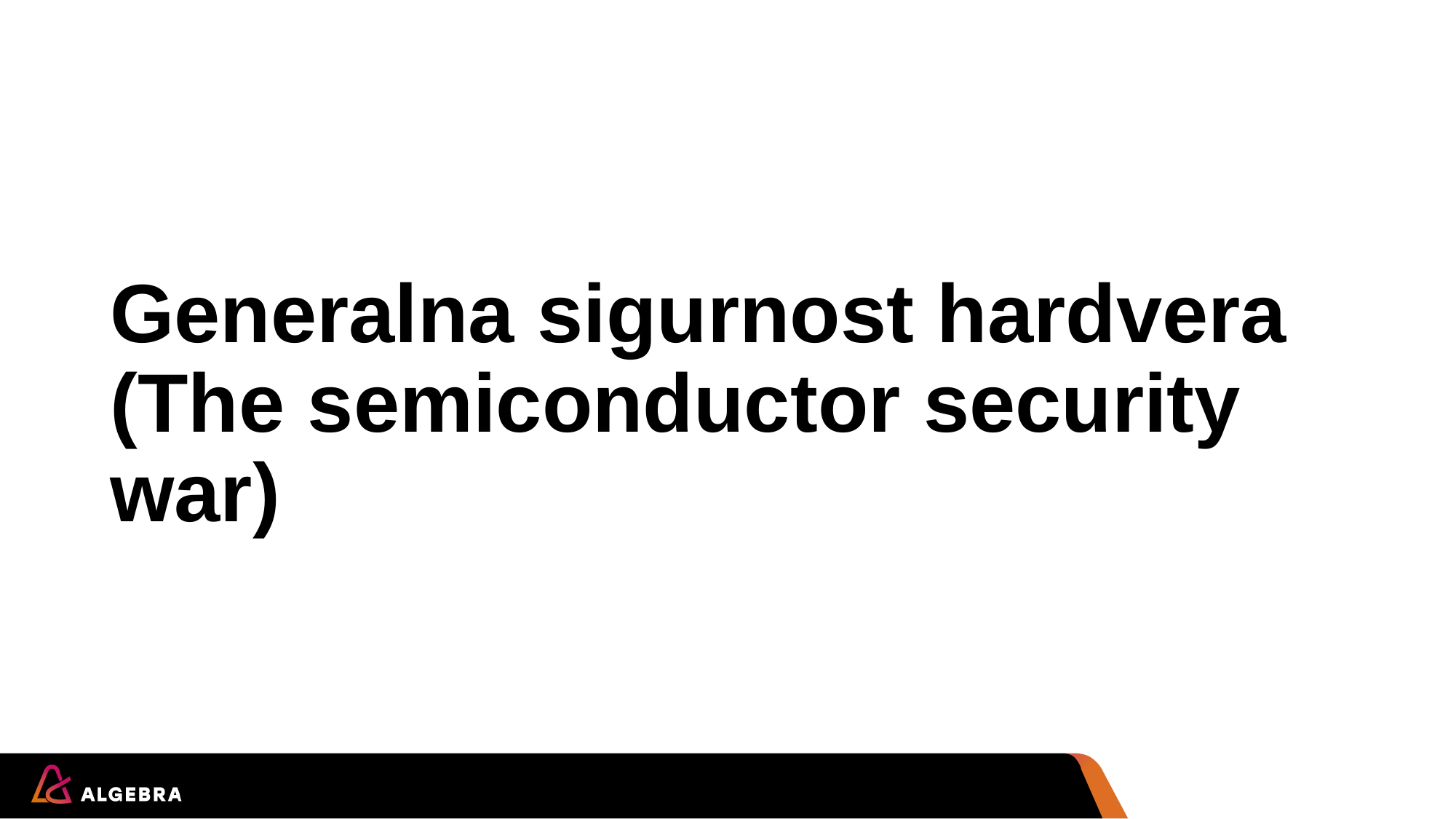

# Generalna sigurnost hardvera (The semiconductor security war)